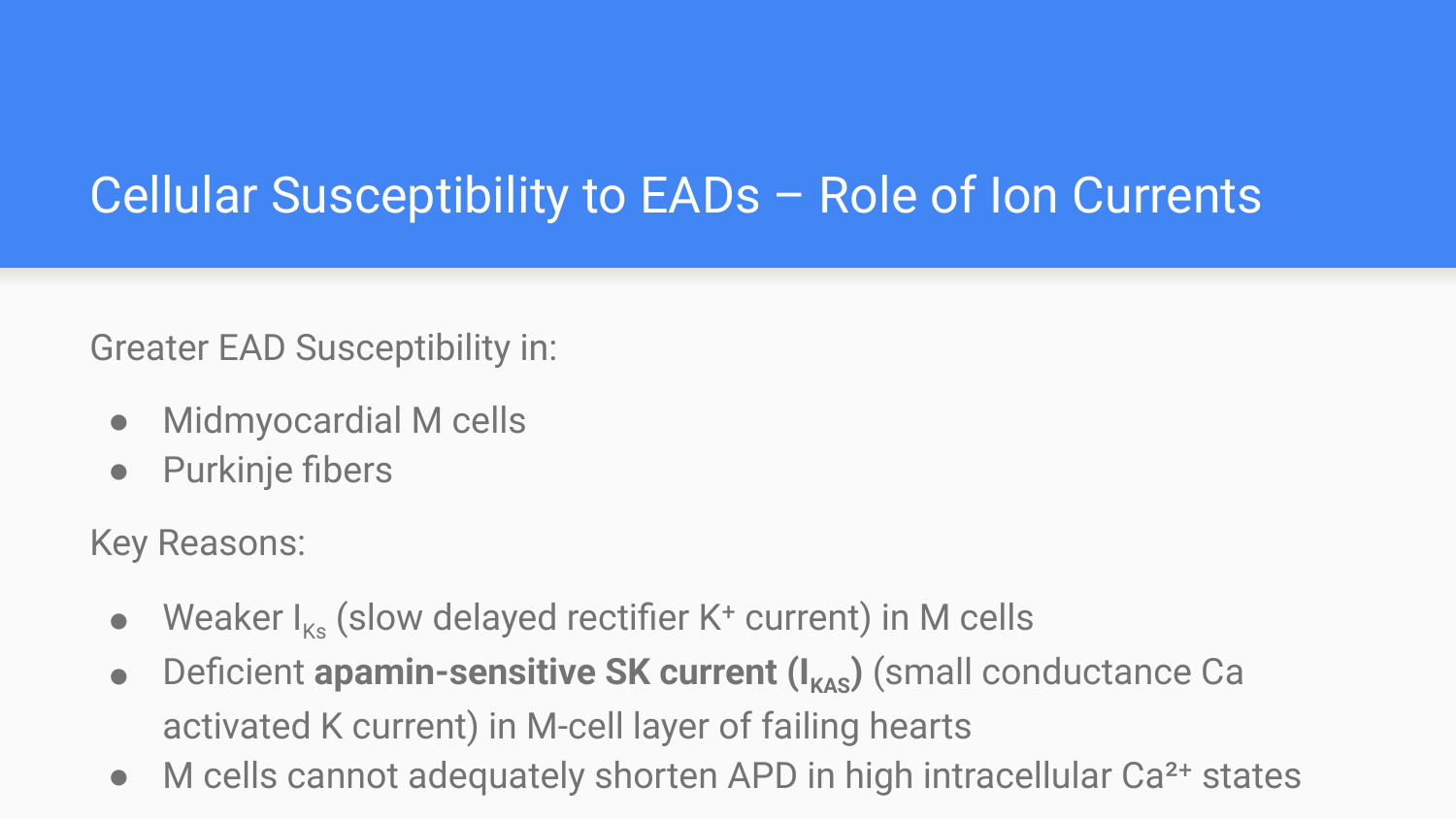

# Cellular Susceptibility to EADs – Role of Ion Currents
Greater EAD Susceptibility in:
Midmyocardial M cells
Purkinje fibers
Key Reasons:
Weaker IKs (slow delayed rectifier K⁺ current) in M cells
Deficient apamin-sensitive SK current (IKAS) (small conductance Ca activated K current) in M-cell layer of failing hearts
M cells cannot adequately shorten APD in high intracellular Ca²⁺ states